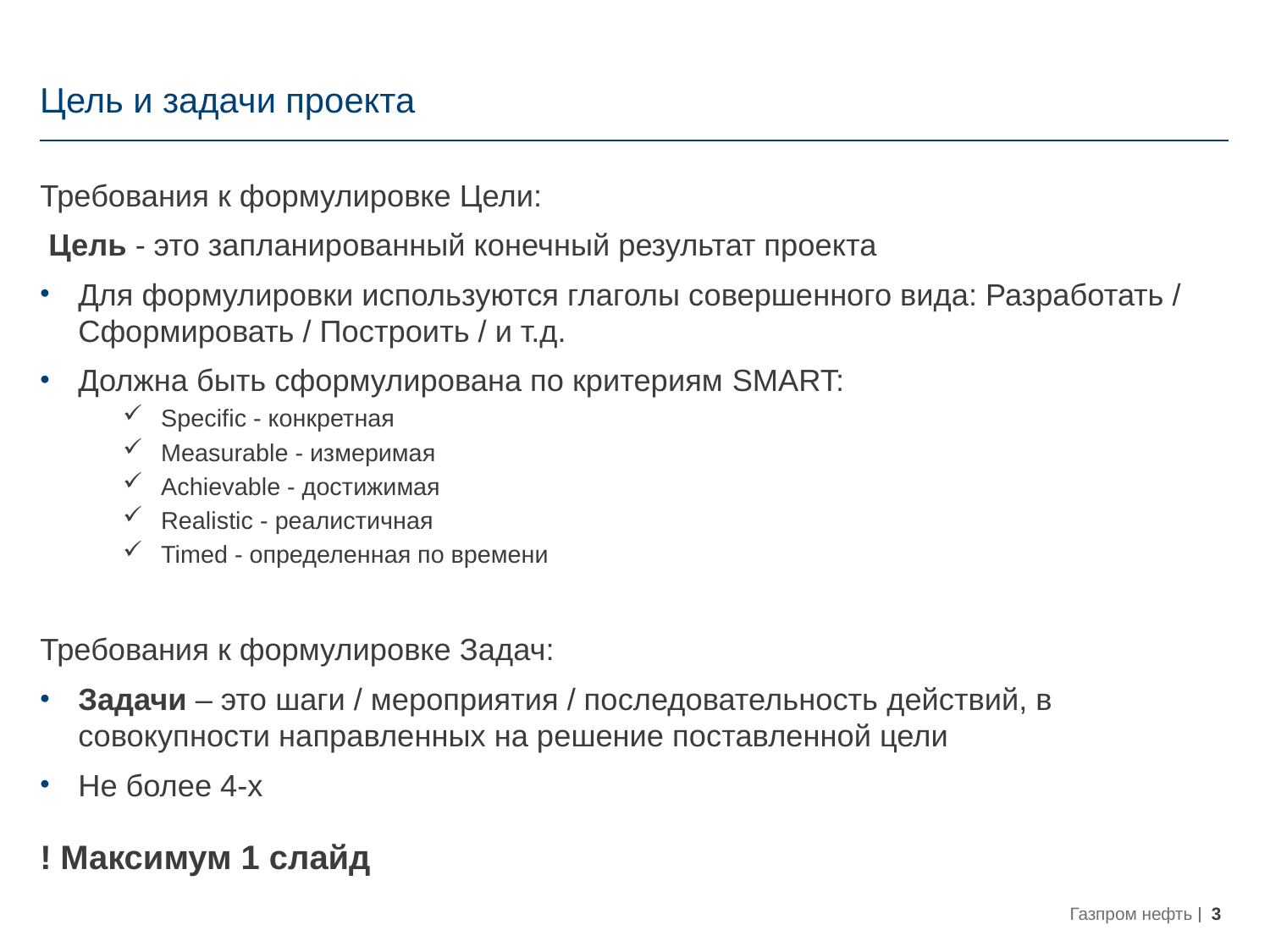

# Цель и задачи проекта
Требования к формулировке Цели:
 Цель - это запланированный конечный результат проекта
Для формулировки используются глаголы совершенного вида: Разработать / Сформировать / Построить / и т.д.
Должна быть сформулирована по критериям SMART:
Specific - конкретная
Measurable - измеримая
Achievable - достижимая
Realistiс - реалистичная
Timed - определенная по времени

Требования к формулировке Задач:
Задачи – это шаги / мероприятия / последовательность действий, в совокупности направленных на решение поставленной цели
Не более 4-х
! Максимум 1 слайд